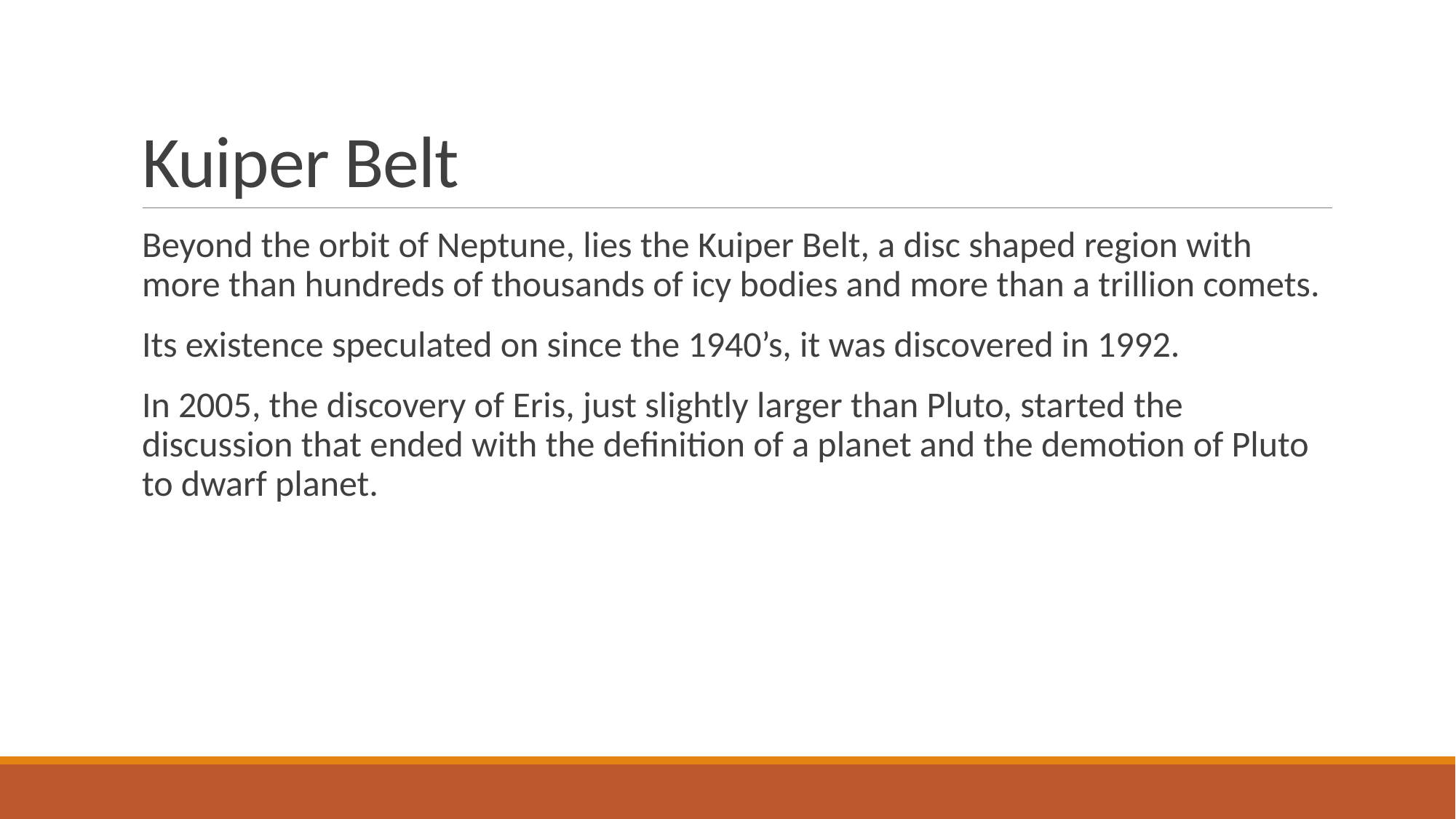

# Kuiper Belt
Beyond the orbit of Neptune, lies the Kuiper Belt, a disc shaped region with more than hundreds of thousands of icy bodies and more than a trillion comets.
Its existence speculated on since the 1940’s, it was discovered in 1992.
In 2005, the discovery of Eris, just slightly larger than Pluto, started the discussion that ended with the definition of a planet and the demotion of Pluto to dwarf planet.